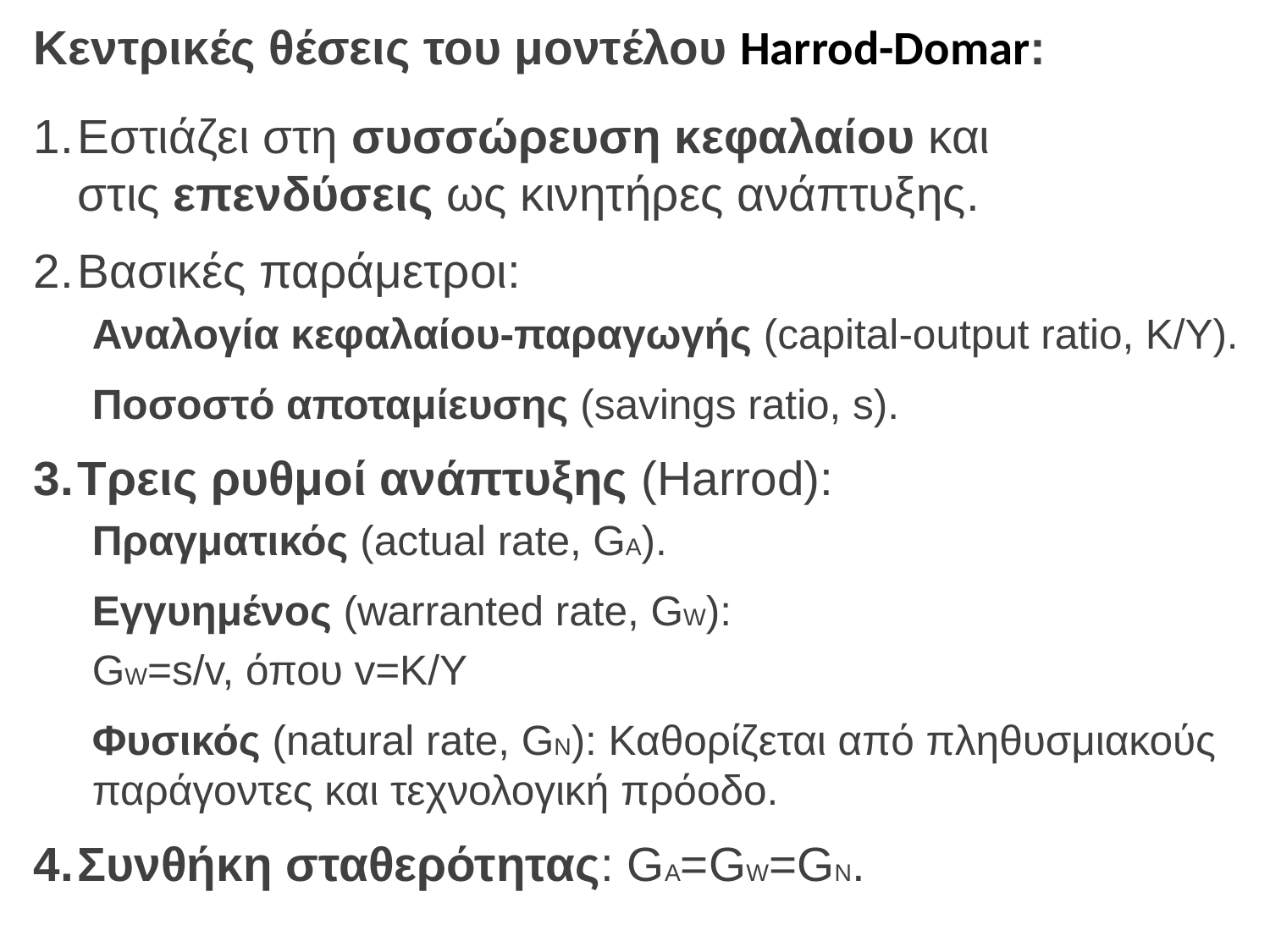

Κεντρικές θέσεις του μοντέλου Harrod-Domar:
Εστιάζει στη συσσώρευση κεφαλαίου και στις επενδύσεις ως κινητήρες ανάπτυξης.
Βασικές παράμετροι:
Αναλογία κεφαλαίου-παραγωγής (capital-output ratio, K/Y​).
Ποσοστό αποταμίευσης (savings ratio, s).
Τρεις ρυθμοί ανάπτυξης (Harrod):
Πραγματικός (actual rate, GA​).
Εγγυημένος (warranted rate, GW​):
GW=s/v, όπου v=K/Υ​
Φυσικός (natural rate, GN​): Καθορίζεται από πληθυσμιακούς παράγοντες και τεχνολογική πρόοδο.
Συνθήκη σταθερότητας: GA=GW=GN​.